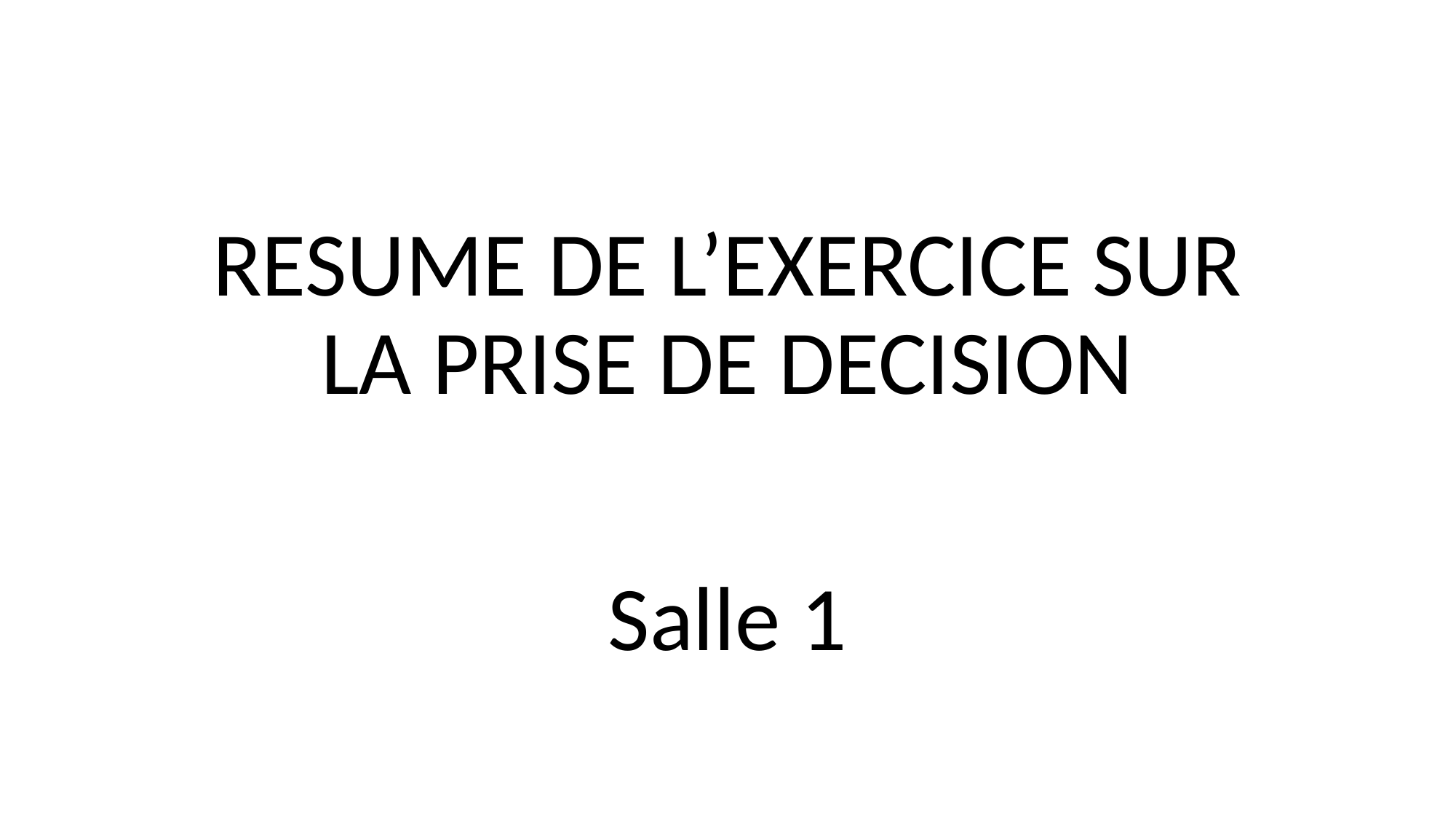

# RESUME DE L’EXERCICE SUR LA PRISE DE DECISION
Salle 1